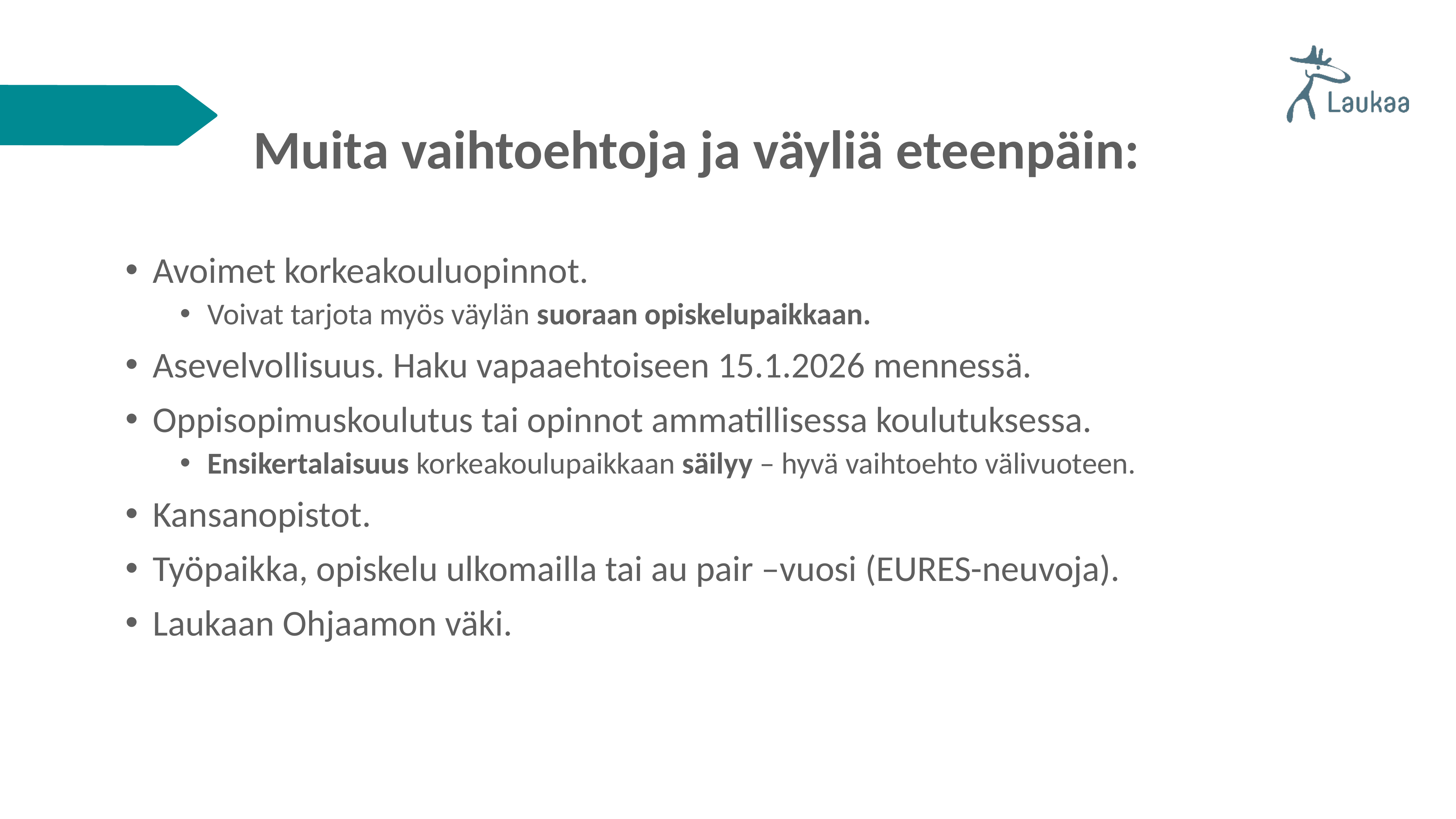

# Muita vaihtoehtoja ja väyliä eteenpäin:
Avoimet korkeakouluopinnot.
Voivat tarjota myös väylän suoraan opiskelupaikkaan.
Asevelvollisuus. Haku vapaaehtoiseen 15.1.2026 mennessä.
Oppisopimuskoulutus tai opinnot ammatillisessa koulutuksessa.
Ensikertalaisuus korkeakoulupaikkaan säilyy – hyvä vaihtoehto välivuoteen.
Kansanopistot.
Työpaikka, opiskelu ulkomailla tai au pair –vuosi (EURES-neuvoja).
Laukaan Ohjaamon väki.